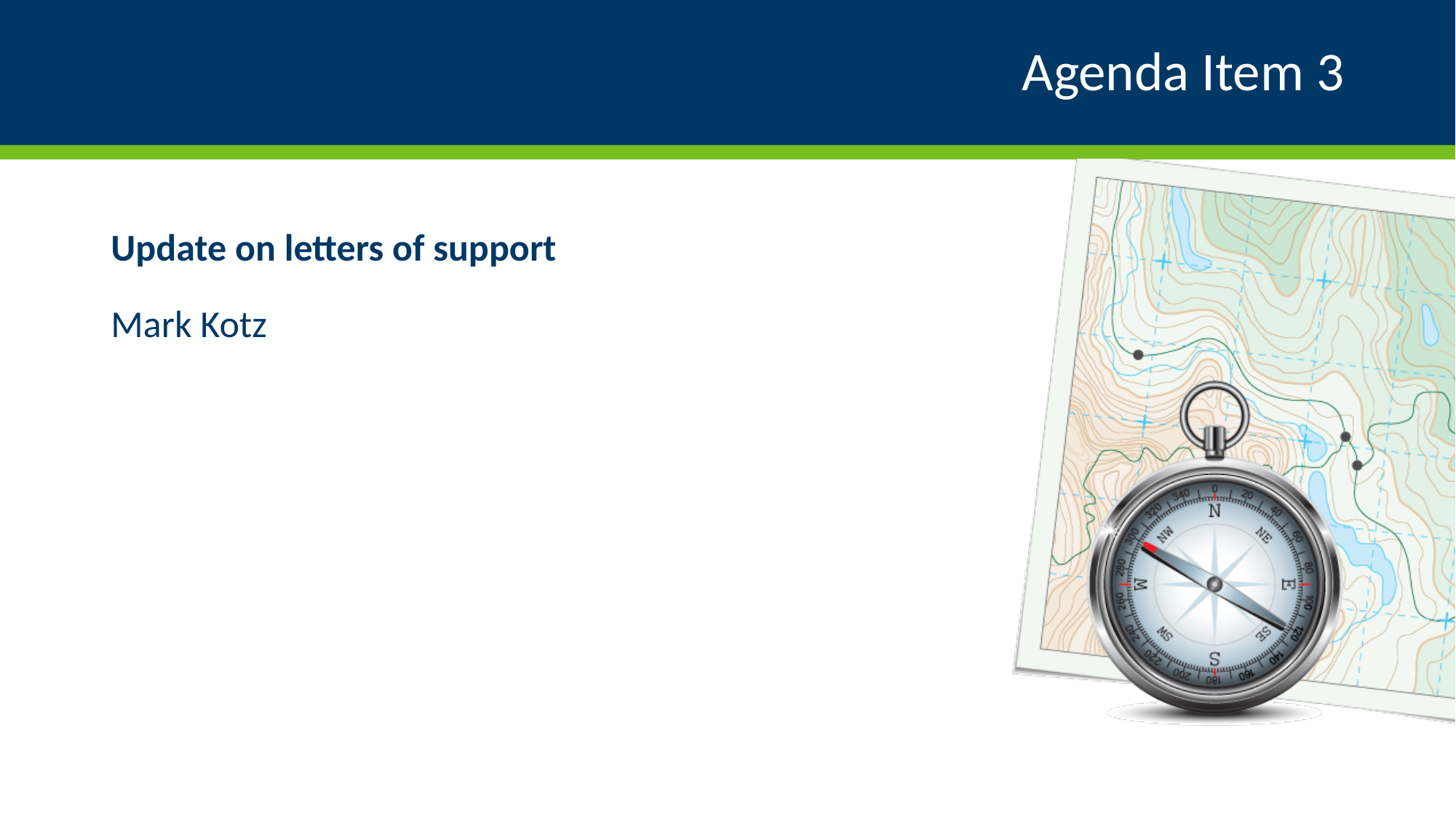

# Agenda Item 3
Update on letters of support
Mark Kotz